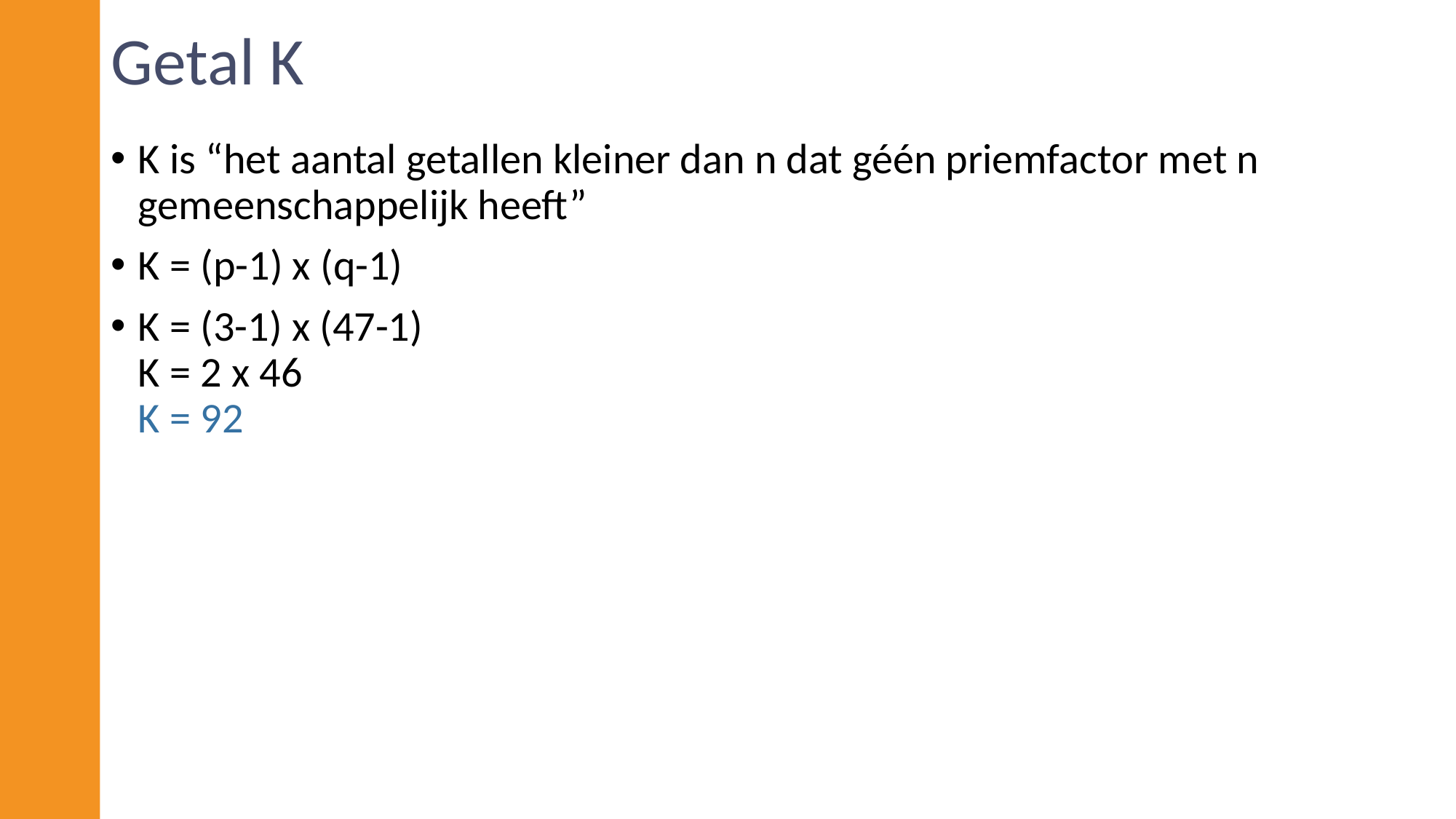

# Getal K
K is “het aantal getallen kleiner dan n dat géén priemfactor met n gemeenschappelijk heeft”
K = (p-1) x (q-1)
K = (3-1) x (47-1)
K = 2 x 46
K = 92